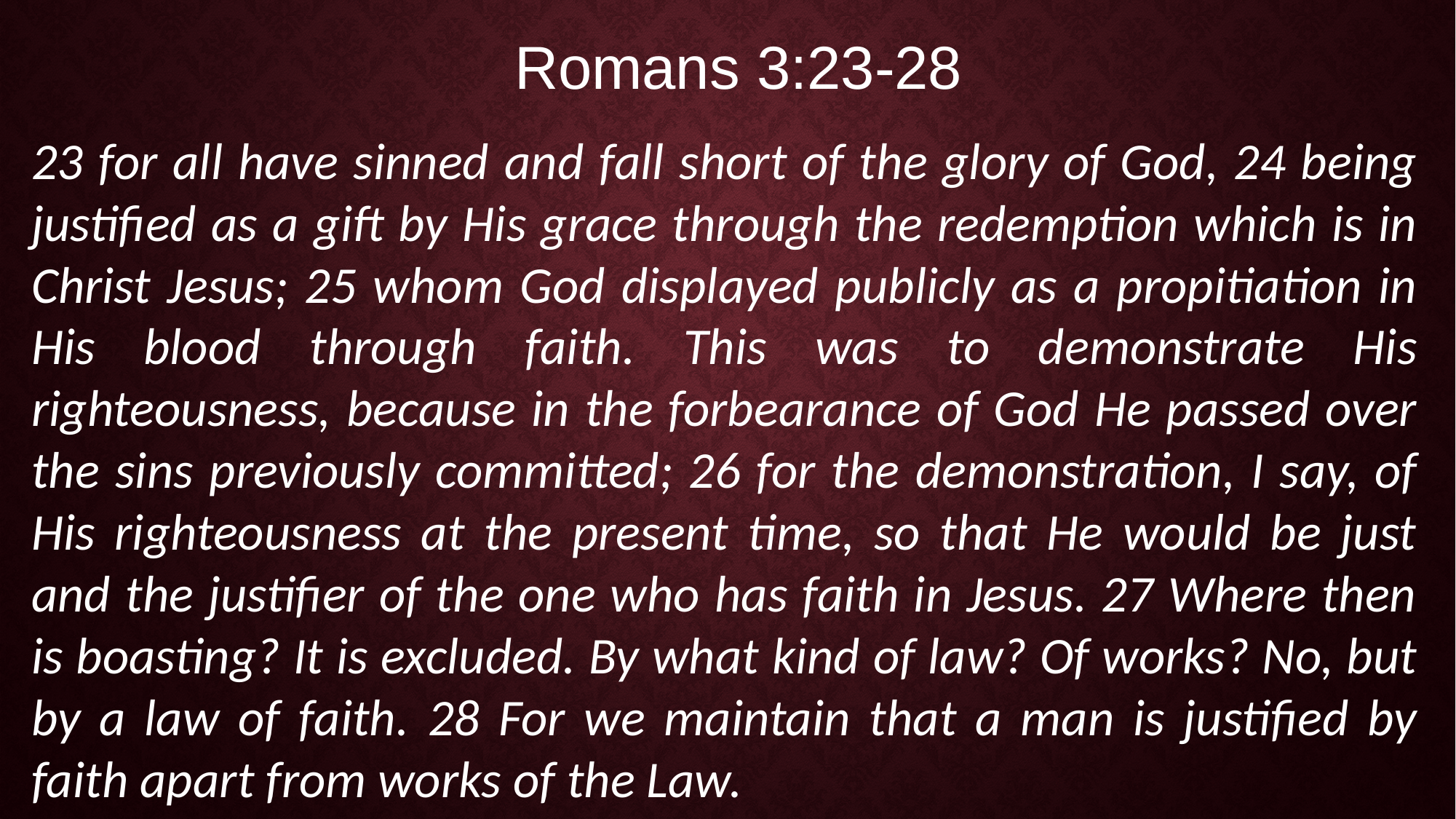

Romans 3:23-28
23 for all have sinned and fall short of the glory of God, 24 being justified as a gift by His grace through the redemption which is in Christ Jesus; 25 whom God displayed publicly as a propitiation in His blood through faith. This was to demonstrate His righteousness, because in the forbearance of God He passed over the sins previously committed; 26 for the demonstration, I say, of His righteousness at the present time, so that He would be just and the justifier of the one who has faith in Jesus. 27 Where then is boasting? It is excluded. By what kind of law? Of works? No, but by a law of faith. 28 For we maintain that a man is justified by faith apart from works of the Law.